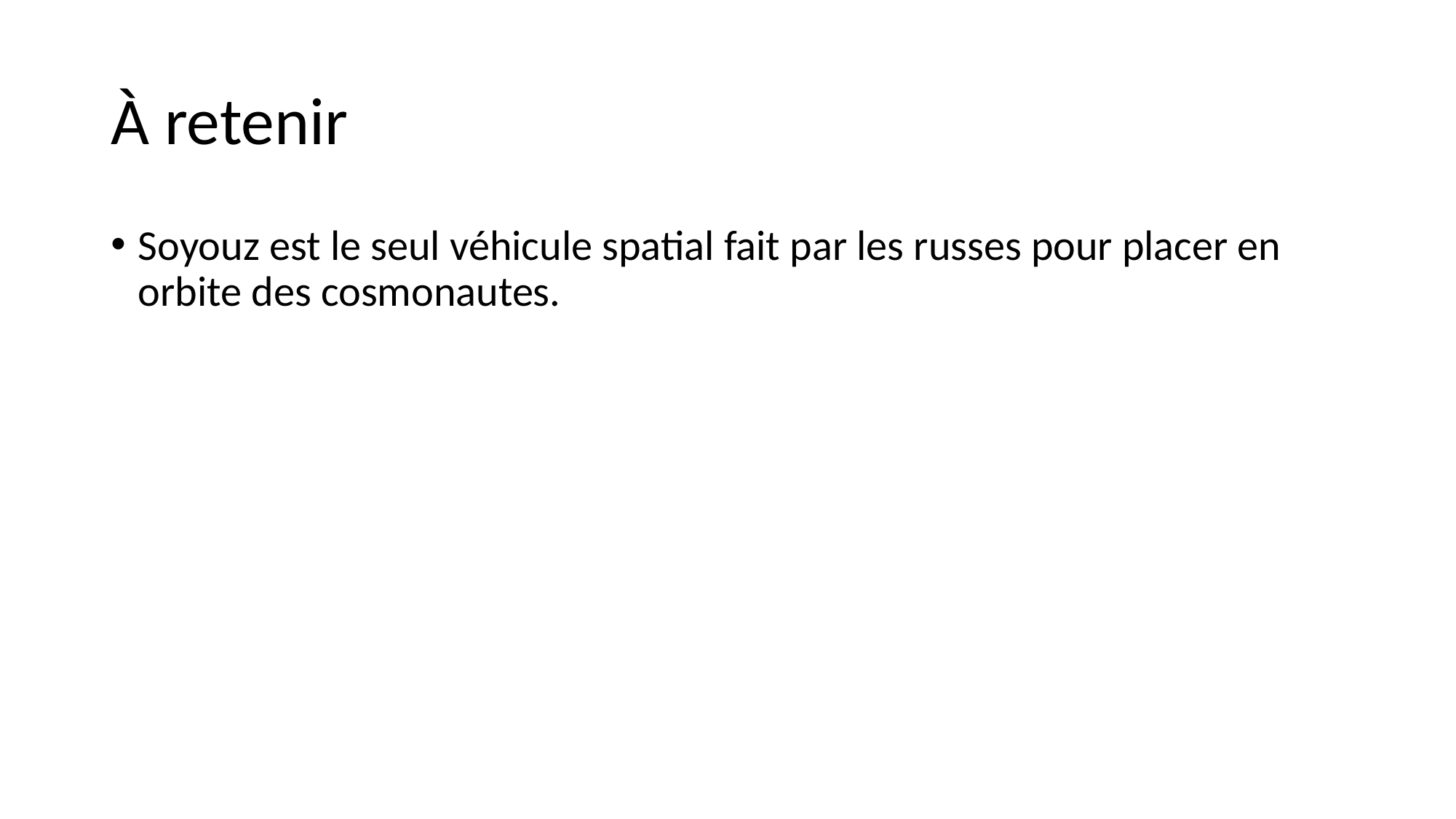

# À retenir
Soyouz est le seul véhicule spatial fait par les russes pour placer en orbite des cosmonautes.